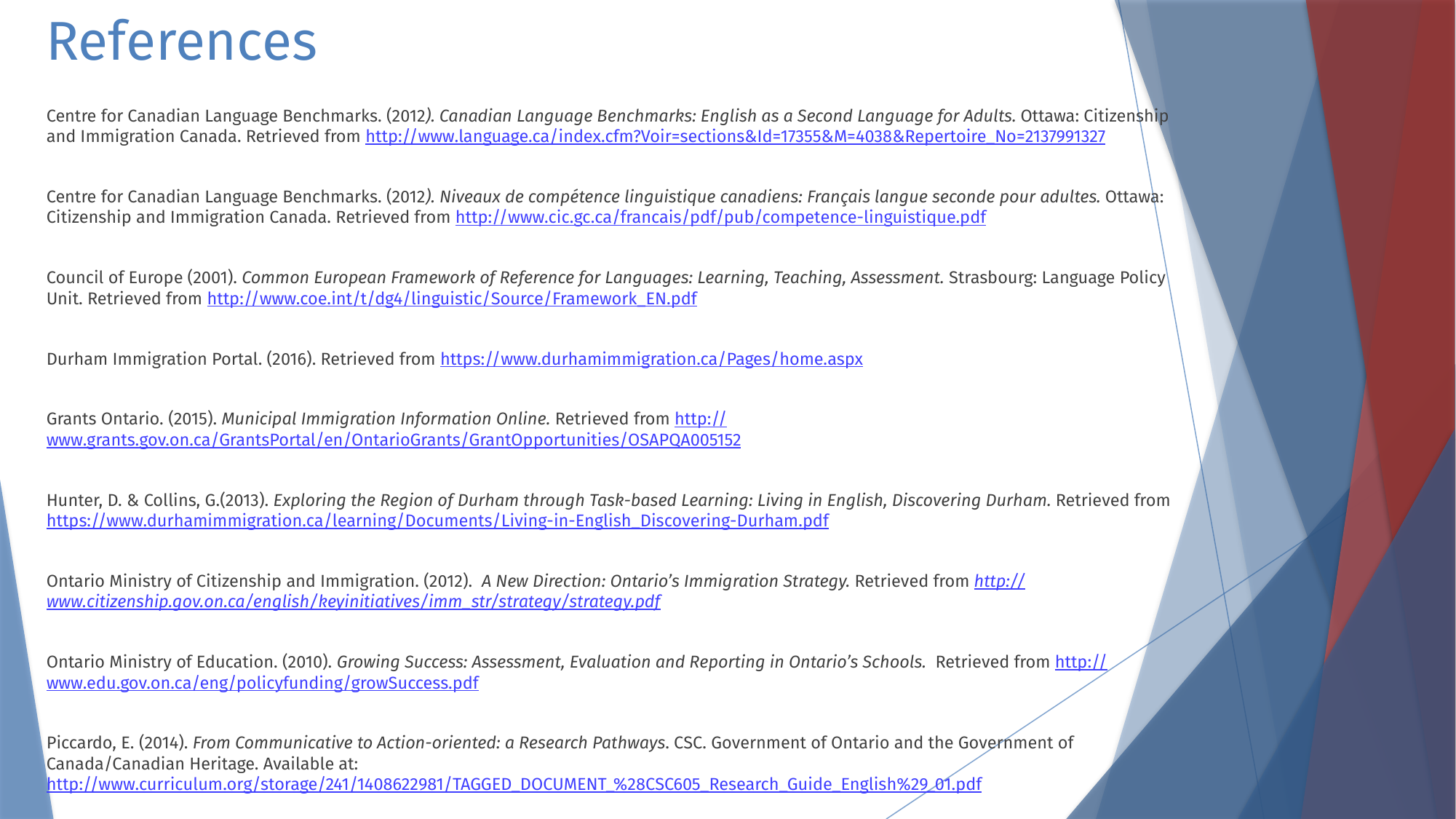

# References
Centre for Canadian Language Benchmarks. (2012). Canadian Language Benchmarks: English as a Second Language for Adults. Ottawa: Citizenship and Immigration Canada. Retrieved from http://www.language.ca/index.cfm?Voir=sections&Id=17355&M=4038&Repertoire_No=2137991327

Centre for Canadian Language Benchmarks. (2012). Niveaux de compétence linguistique canadiens: Français langue seconde pour adultes. Ottawa: Citizenship and Immigration Canada. Retrieved from http://www.cic.gc.ca/francais/pdf/pub/competence-linguistique.pdf

Council of Europe (2001). Common European Framework of Reference for Languages: Learning, Teaching, Assessment. Strasbourg: Language Policy Unit. Retrieved from http://www.coe.int/t/dg4/linguistic/Source/Framework_EN.pdf

Durham Immigration Portal. (2016). Retrieved from https://www.durhamimmigration.ca/Pages/home.aspx

Grants Ontario. (2015). Municipal Immigration Information Online. Retrieved from http://www.grants.gov.on.ca/GrantsPortal/en/OntarioGrants/GrantOpportunities/OSAPQA005152

Hunter, D. & Collins, G.(2013). Exploring the Region of Durham through Task-based Learning: Living in English, Discovering Durham. Retrieved from https://www.durhamimmigration.ca/learning/Documents/Living-in-English_Discovering-Durham.pdf

Ontario Ministry of Citizenship and Immigration. (2012).  A New Direction: Ontario’s Immigration Strategy. Retrieved from http://www.citizenship.gov.on.ca/english/keyinitiatives/imm_str/strategy/strategy.pdf

Ontario Ministry of Education. (2010). Growing Success: Assessment, Evaluation and Reporting in Ontario’s Schools.  Retrieved from http://www.edu.gov.on.ca/eng/policyfunding/growSuccess.pdf

Piccardo, E. (2014). From Communicative to Action-oriented: a Research Pathways. CSC. Government of Ontario and the Government of Canada/Canadian Heritage. Available at: http://www.curriculum.org/storage/241/1408622981/TAGGED_DOCUMENT_%28CSC605_Research_Guide_English%29_01.pdf